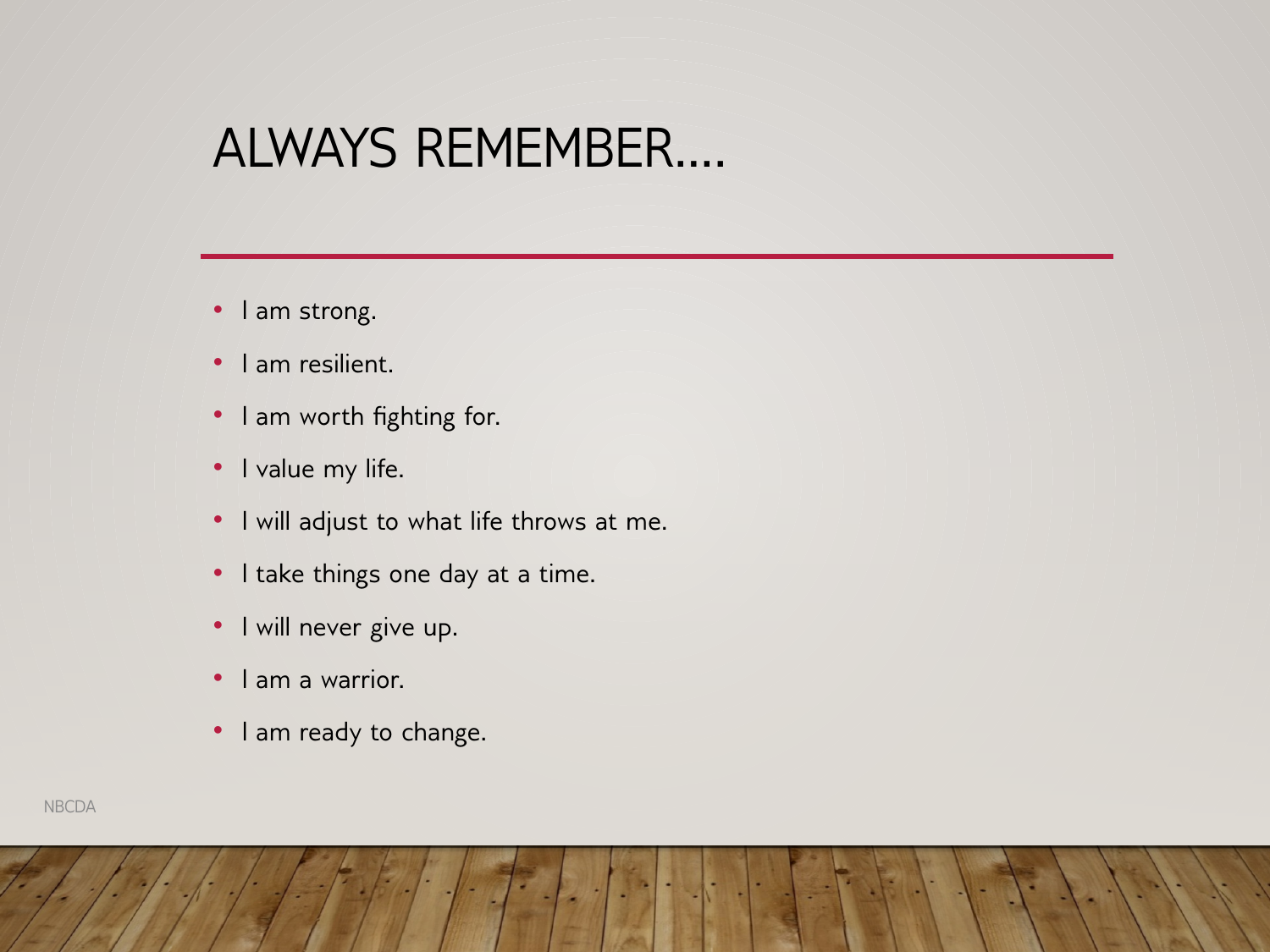

# Always remember….
I am strong.
I am resilient.
I am worth fighting for.
I value my life.
I will adjust to what life throws at me.
I take things one day at a time.
I will never give up.
I am a warrior.
I am ready to change.

NBCDA